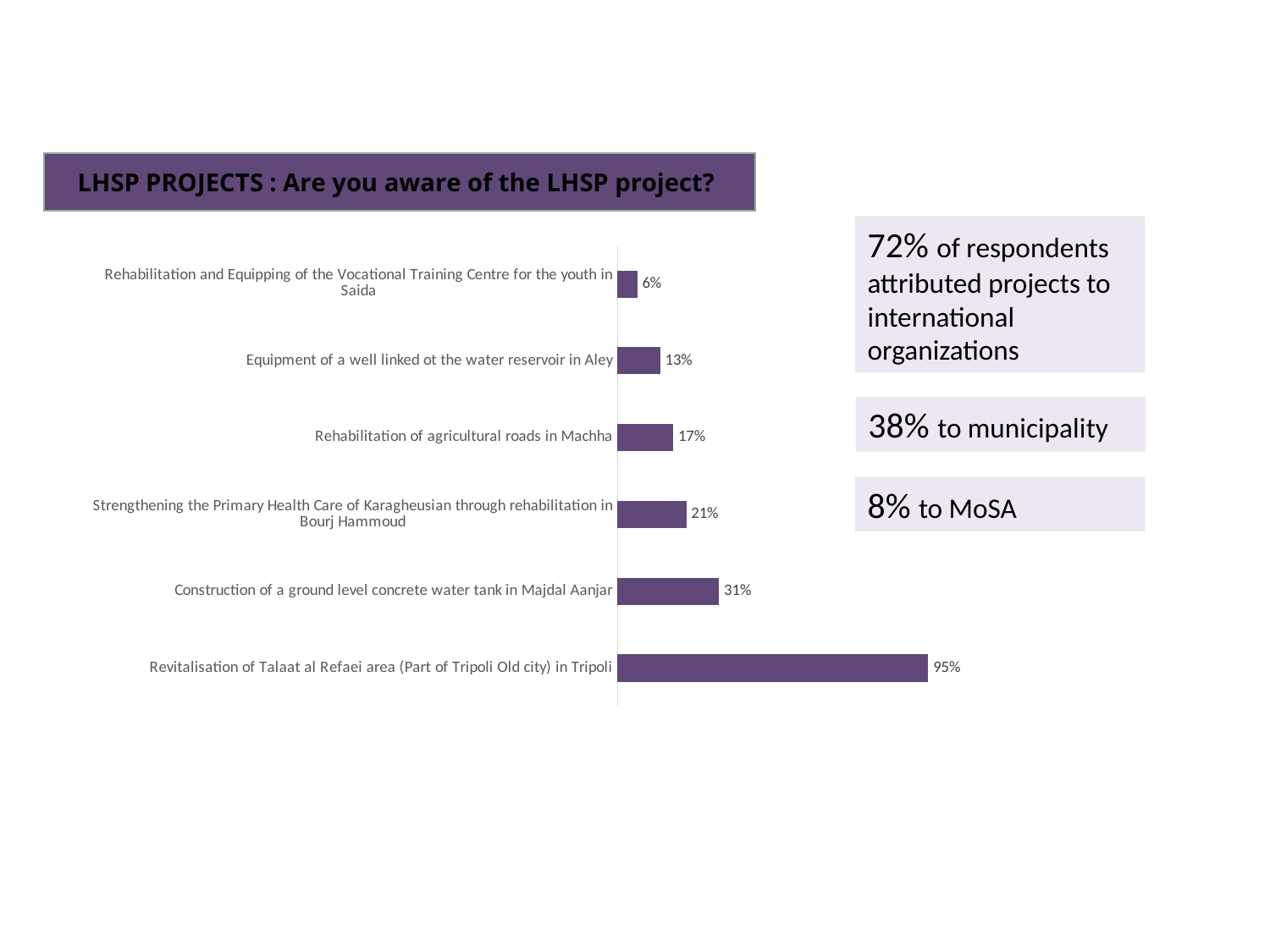

LHSP PROJECTS : Are you aware of the LHSP project?

72% of respondents attributed projects to international organizations

### Chart

| Category | Are you aware of the following project? |
|---|---|
| Revitalisation of Talaat al Refaei area (Part of Tripoli Old city) in Tripoli | 0.95 |
| Construction of a ground level concrete water tank in Majdal Aanjar | 0.31 |
| Strengthening the Primary Health Care of Karagheusian through rehabilitation in Bourj Hammoud | 0.21 |
| Rehabilitation of agricultural roads in Machha | 0.17 |
| Equipment of a well linked ot the water reservoir in Aley | 0.13 |
| Rehabilitation and Equipping of the Vocational Training Centre for the youth in Saida | 0.06 |
38% to municipality
8% to MoSA